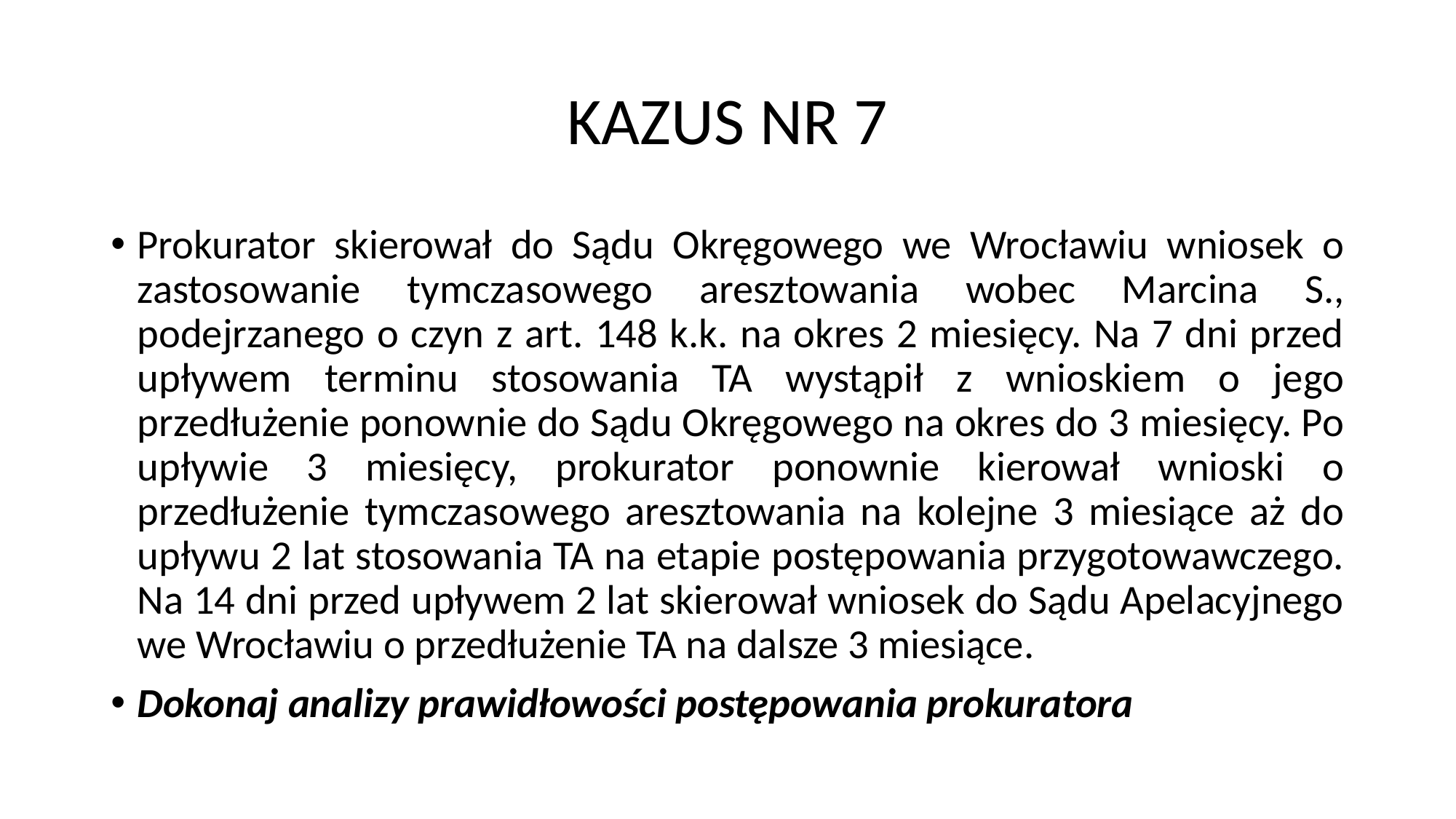

# KAZUS NR 7
Prokurator skierował do Sądu Okręgowego we Wrocławiu wniosek o zastosowanie tymczasowego aresztowania wobec Marcina S., podejrzanego o czyn z art. 148 k.k. na okres 2 miesięcy. Na 7 dni przed upływem terminu stosowania TA wystąpił z wnioskiem o jego przedłużenie ponownie do Sądu Okręgowego na okres do 3 miesięcy. Po upływie 3 miesięcy, prokurator ponownie kierował wnioski o przedłużenie tymczasowego aresztowania na kolejne 3 miesiące aż do upływu 2 lat stosowania TA na etapie postępowania przygotowawczego. Na 14 dni przed upływem 2 lat skierował wniosek do Sądu Apelacyjnego we Wrocławiu o przedłużenie TA na dalsze 3 miesiące.
Dokonaj analizy prawidłowości postępowania prokuratora